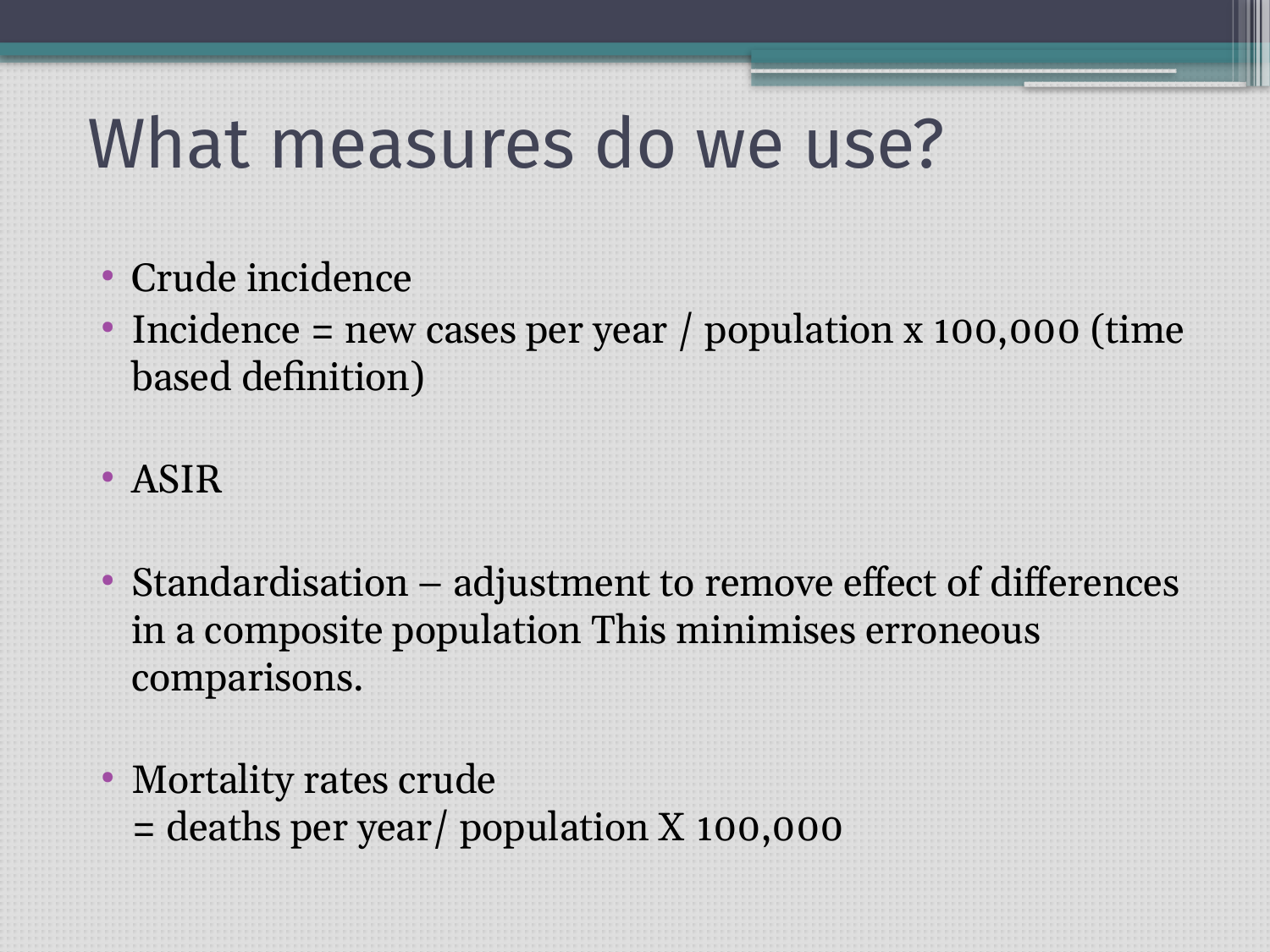

# What measures do we use?
Crude incidence
Incidence = new cases per year / population x 100,000 (time based definition)

ASIR

Standardisation – adjustment to remove effect of differences in a composite population This minimises erroneous comparisons.

Mortality rates crude
= deaths per year/ population X 100,000